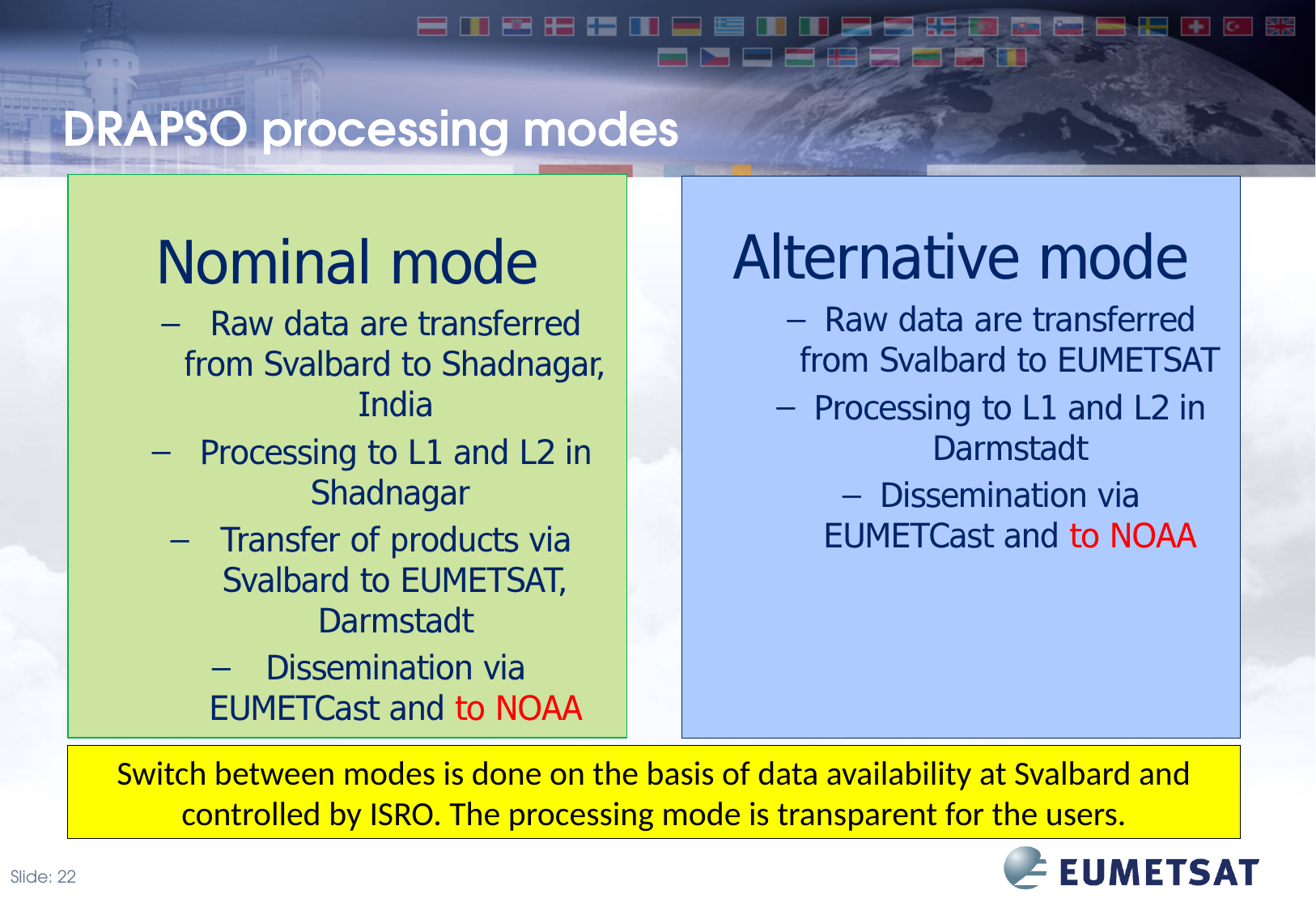

# DRAPSO processing modes

Nominal mode
Raw data are transferred from Svalbard to Shadnagar, India
Processing to L1 and L2 in Shadnagar
Transfer of products via Svalbard to EUMETSAT, Darmstadt
Dissemination via EUMETCast and to NOAA

Alternative mode
Raw data are transferred from Svalbard to EUMETSAT
Processing to L1 and L2 in Darmstadt
Dissemination via EUMETCast and to NOAA
Switch between modes is done on the basis of data availability at Svalbard and controlled by ISRO. The processing mode is transparent for the users.